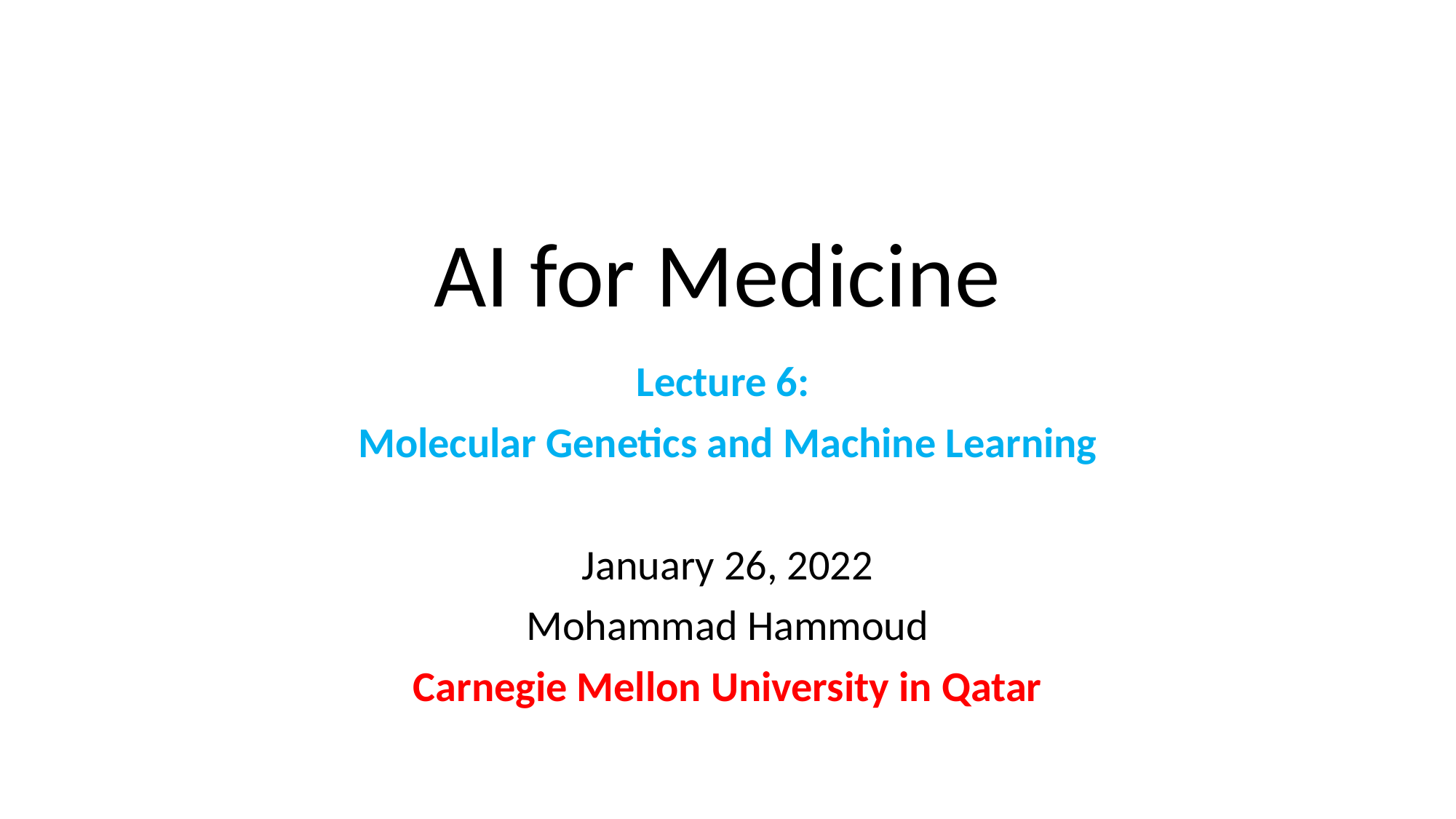

# AI for Medicine
Lecture 6:
Molecular Genetics and Machine Learning

January 26, 2022
Mohammad Hammoud
Carnegie Mellon University in Qatar